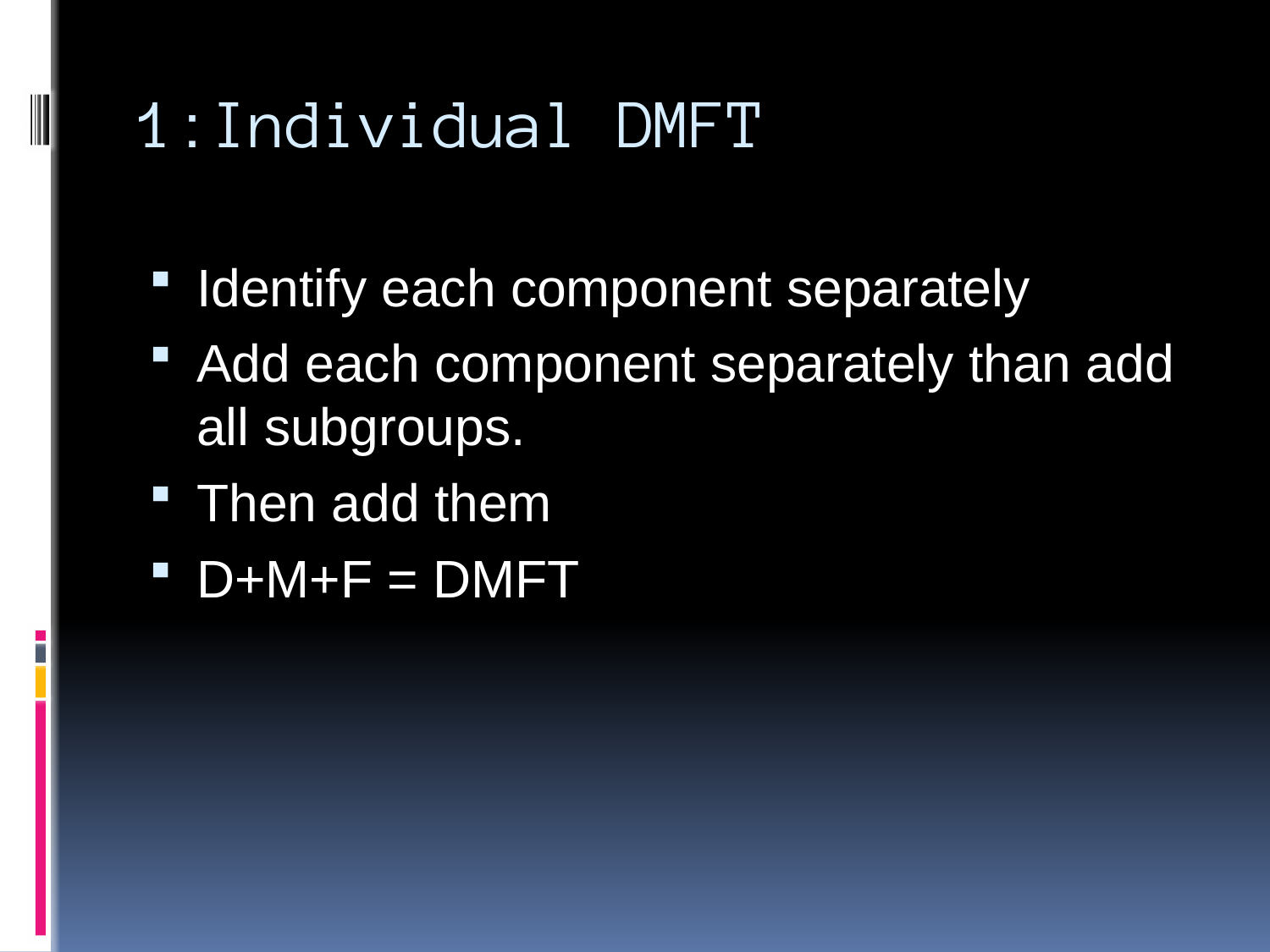

# 1:Individual DMFT
Identify each component separately
Add each component separately than add all subgroups.
Then add them
D+M+F = DMFT